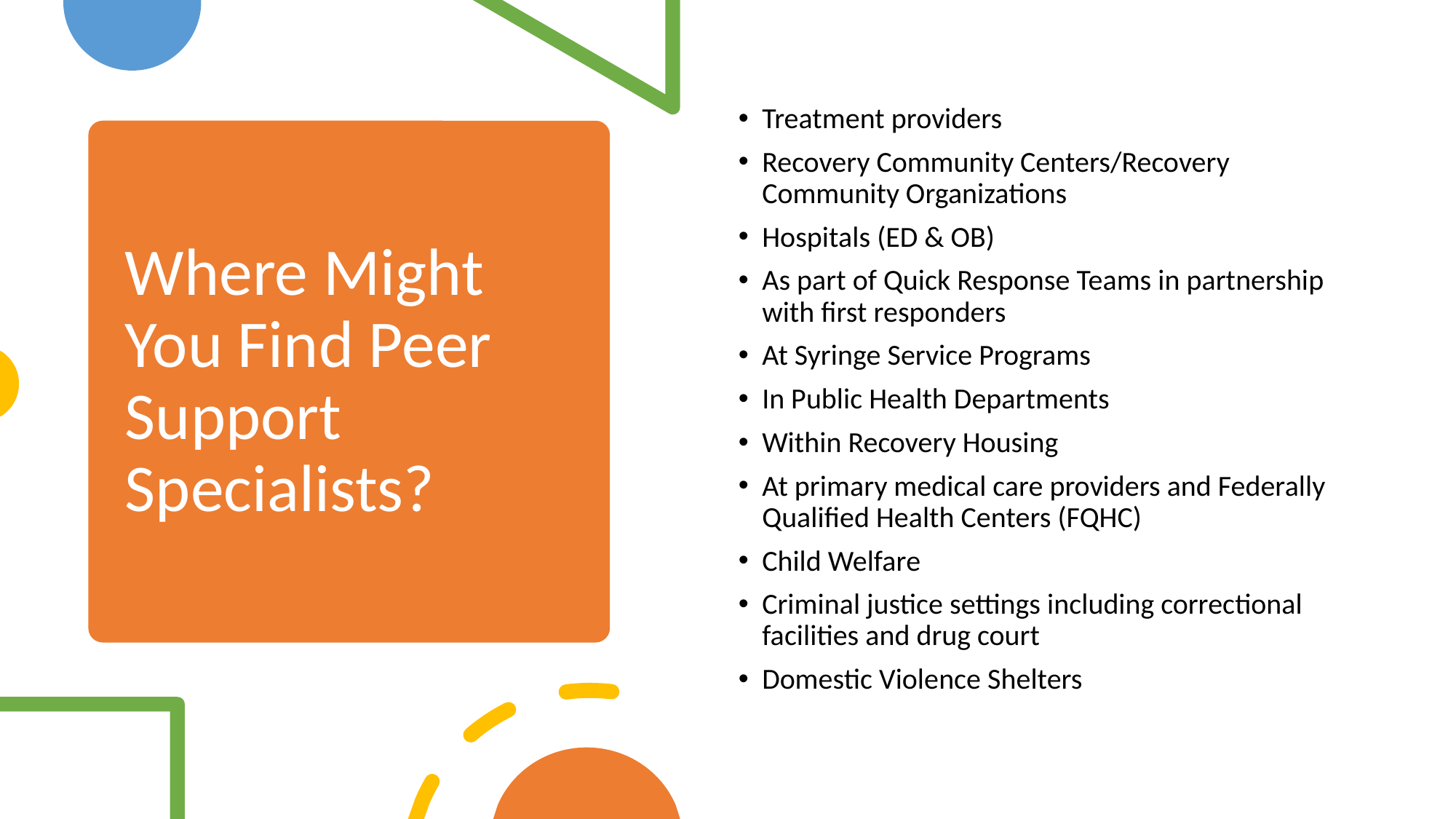

Treatment providers
Recovery Community Centers/Recovery Community Organizations
Hospitals (ED & OB)
As part of Quick Response Teams in partnership with first responders
At Syringe Service Programs
In Public Health Departments
Within Recovery Housing
At primary medical care providers and Federally Qualified Health Centers (FQHC)
Child Welfare
Criminal justice settings including correctional facilities and drug court
Domestic Violence Shelters

# Where Might You Find Peer Support Specialists?